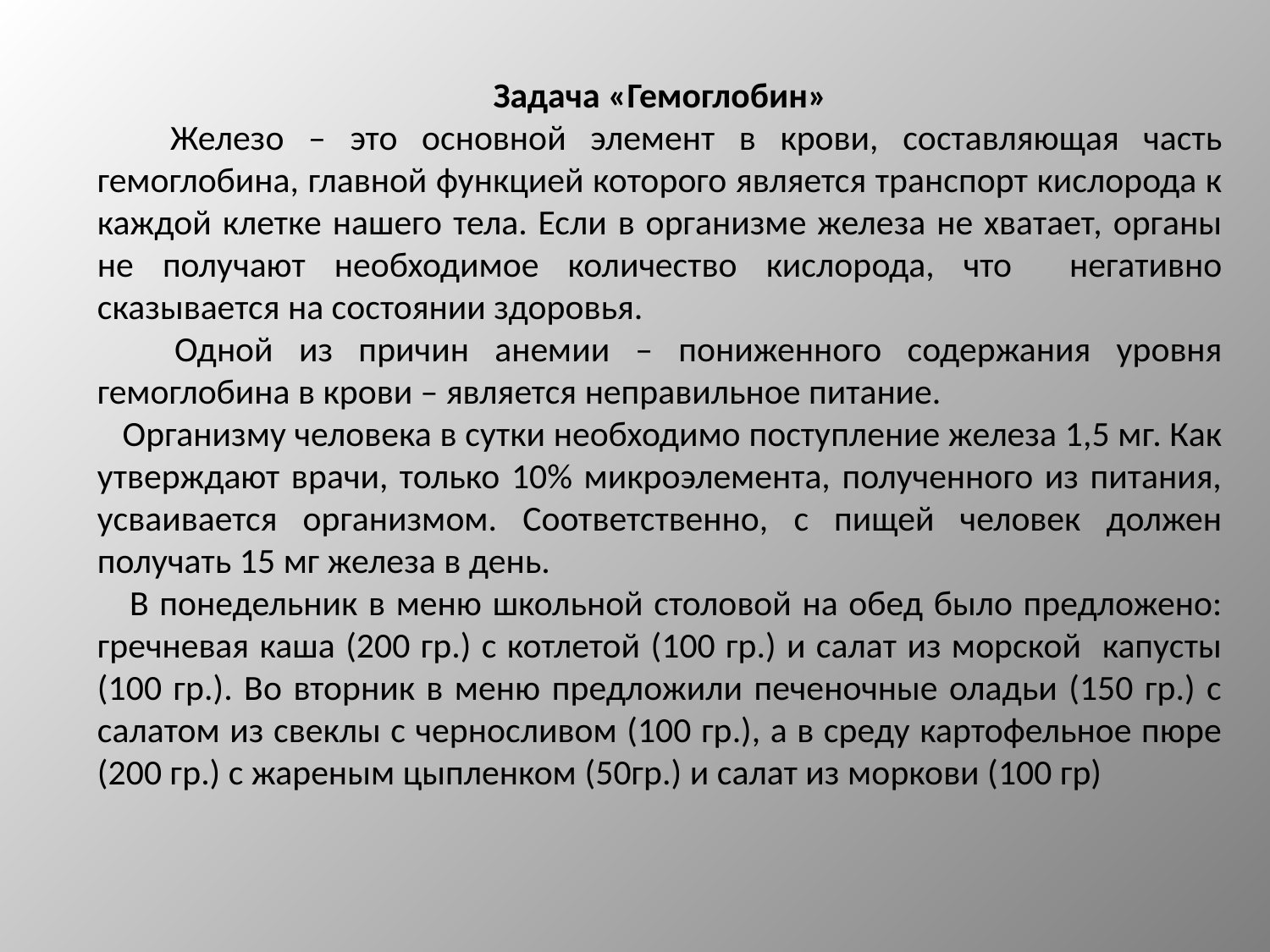

Задача «Гемоглобин»
   Железо – это основной элемент в крови, составляющая часть гемоглобина, главной функцией которого является транспорт кислорода к каждой клетке нашего тела. Если в организме железа не хватает, органы не получают необходимое количество кислорода, что  негативно сказывается на состоянии здоровья.
   Одной из причин анемии – пониженного содержания уровня гемоглобина в крови – является неправильное питание.
   Организму человека в сутки необходимо поступление железа 1,5 мг. Как утверждают врачи, только 10% микроэлемента, полученного из питания, усваивается организмом. Соответственно, с пищей человек должен получать 15 мг железа в день.
   В понедельник в меню школьной столовой на обед было предложено: гречневая каша (200 гр.) с котлетой (100 гр.) и салат из морской  капусты (100 гр.). Во вторник в меню предложили печеночные оладьи (150 гр.) с салатом из свеклы с черносливом (100 гр.), а в среду картофельное пюре (200 гр.) с жареным цыпленком (50гр.) и салат из моркови (100 гр)